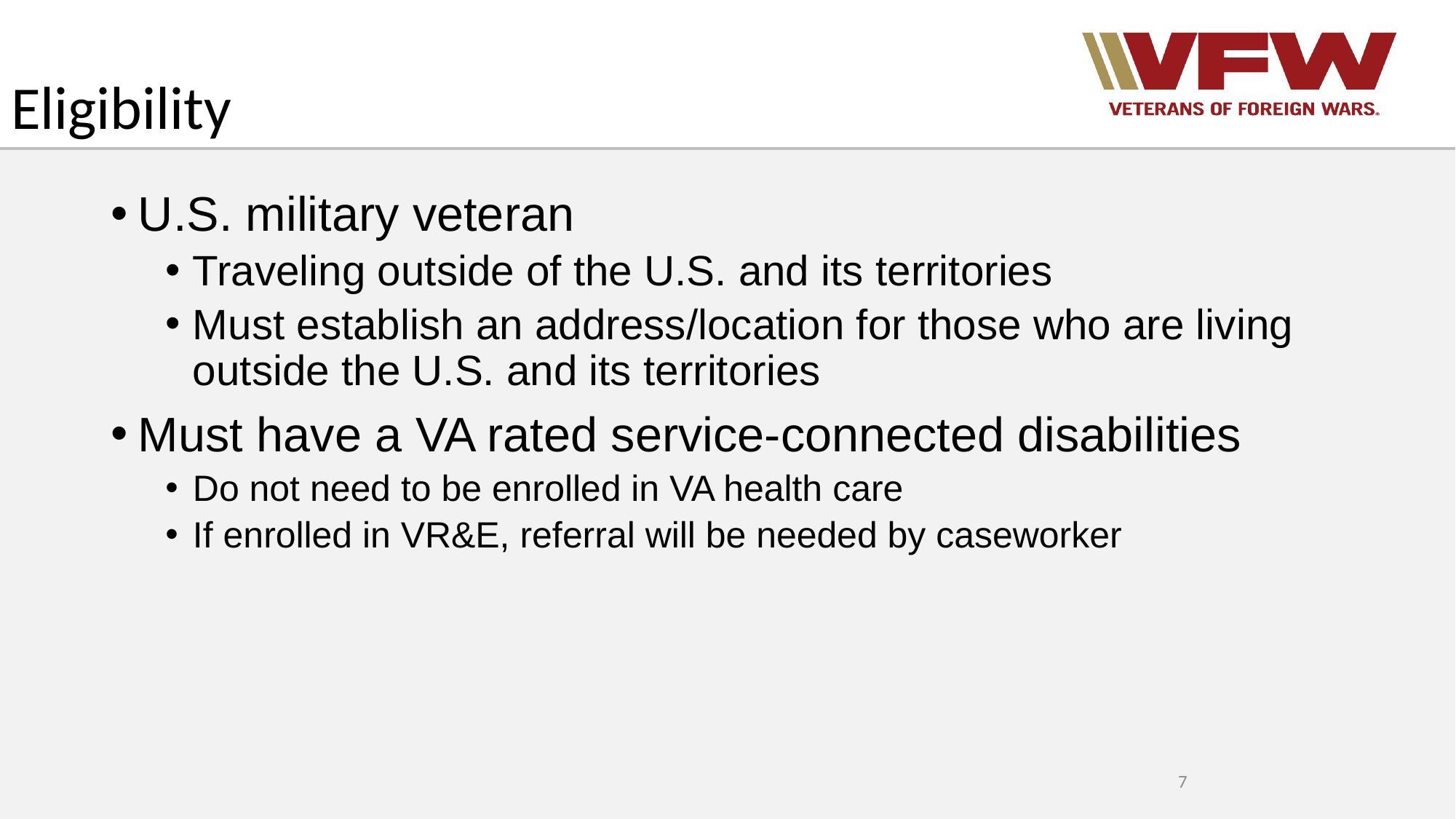

# Eligibility
U.S. military veteran
Traveling outside of the U.S. and its territories
Must establish an address/location for those who are living outside the U.S. and its territories
Must have a VA rated service-connected disabilities
Do not need to be enrolled in VA health care
If enrolled in VR&E, referral will be needed by caseworker
7